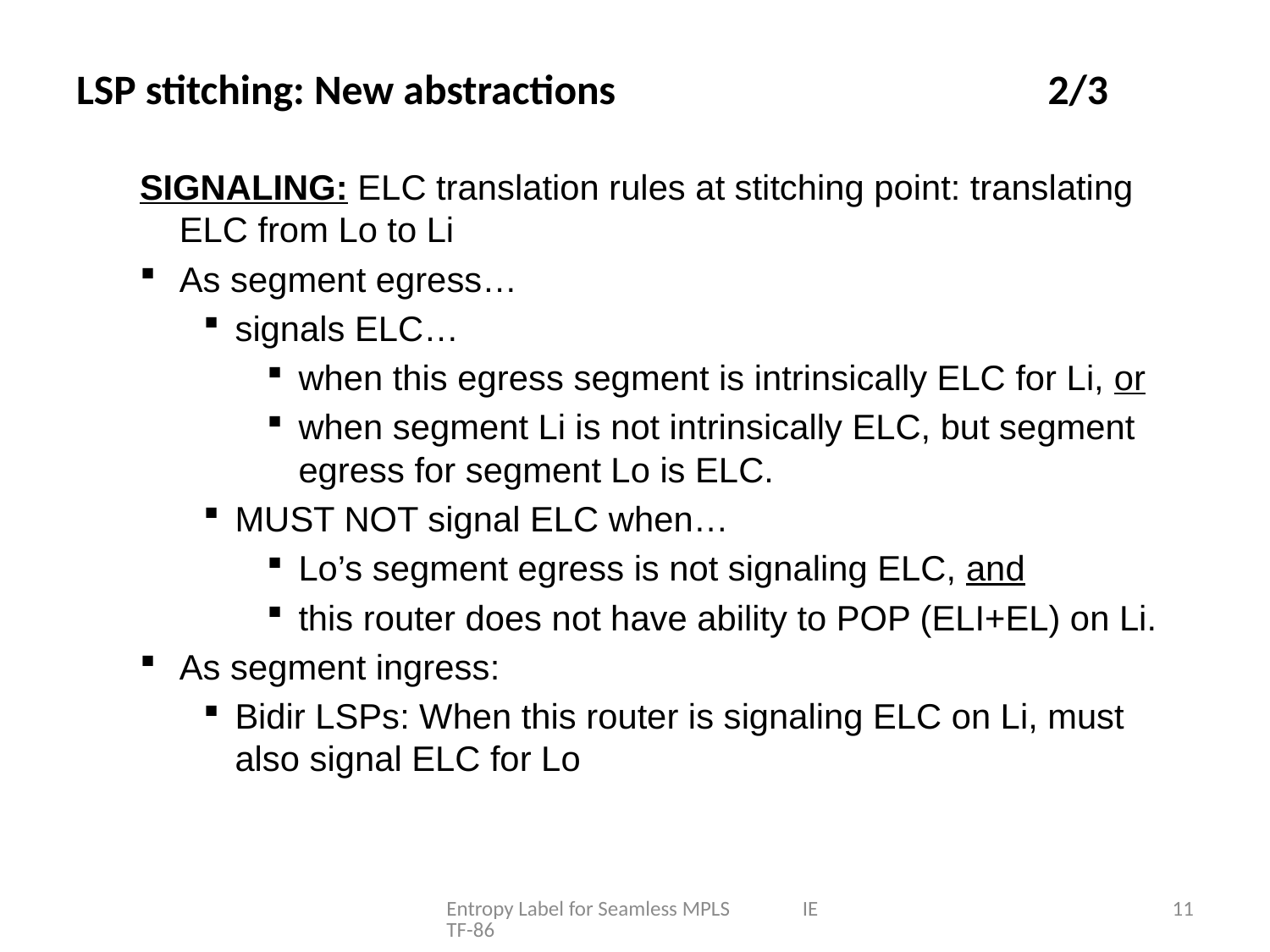

# LSP stitching: New abstractions                       		2/3
SIGNALING: ELC translation rules at stitching point: translating ELC from Lo to Li
As segment egress…
signals ELC…
when this egress segment is intrinsically ELC for Li, or
when segment Li is not intrinsically ELC, but segment egress for segment Lo is ELC.
MUST NOT signal ELC when…
Lo’s segment egress is not signaling ELC, and
this router does not have ability to POP (ELI+EL) on Li.
As segment ingress:
Bidir LSPs: When this router is signaling ELC on Li, must also signal ELC for Lo
Entropy Label for Seamless MPLS               IETF-86
11